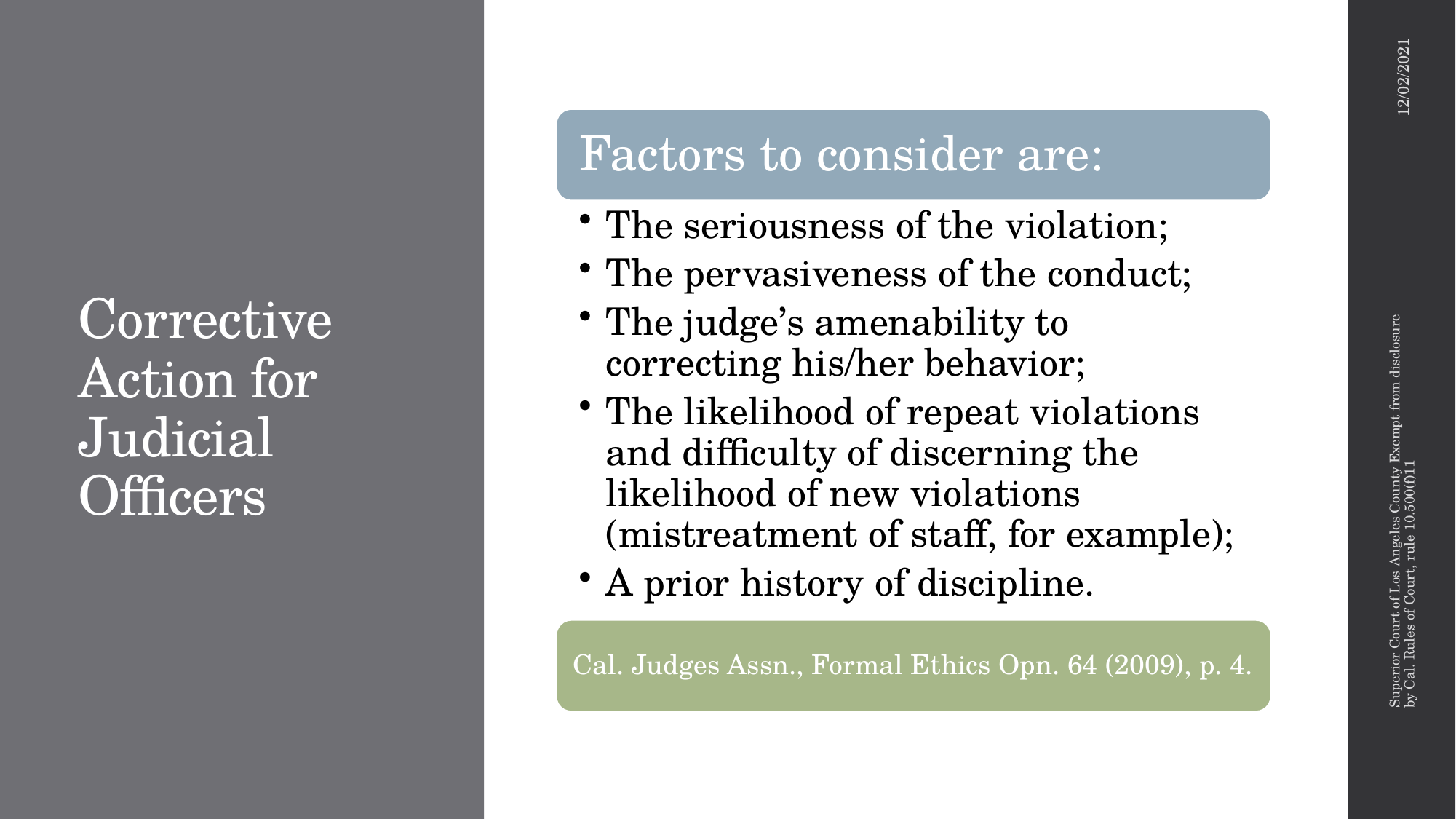

Factors to consider are:
The seriousness of the violation;
The pervasiveness of the conduct;
The judge’s amenability to correcting his/her behavior;
The likelihood of repeat violations and difficulty of discerning the likelihood of new violations (mistreatment of staff, for example);
A prior history of discipline.
Cal. Judges Assn., Formal Ethics Opn. 64 (2009), p. 4.
# Corrective Action for Judicial Officers
12/02/2021
Superior Court of Los Angeles County Exempt from disclosure by Cal. Rules of Court, rule 10.500(f)11
24